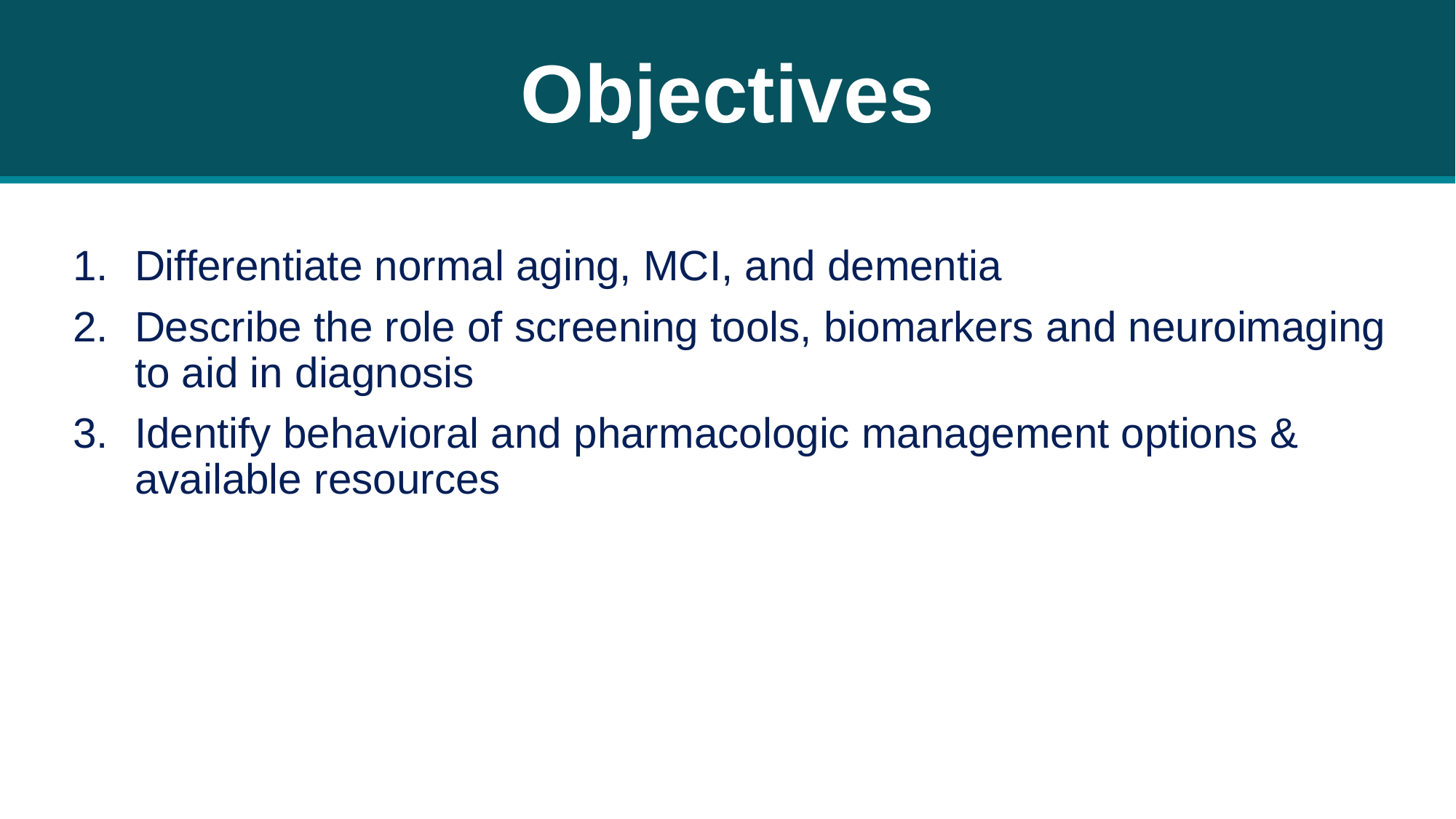

Objectives

Differentiate normal aging, MCI, and dementia
Describe the role of screening tools, biomarkers and neuroimaging to aid in diagnosis
Identify behavioral and pharmacologic management options & available resources